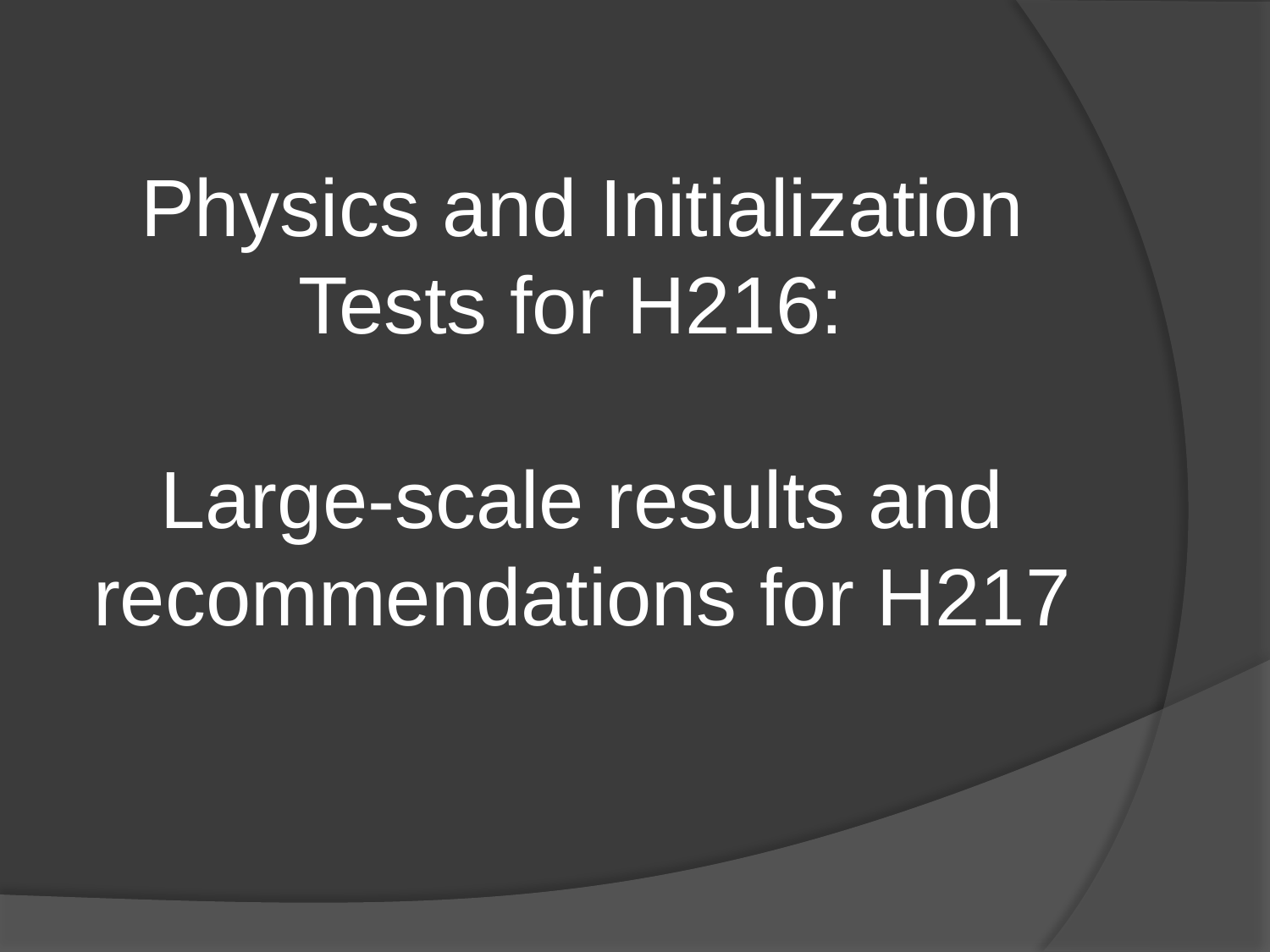

# Physics and Initialization Tests for H216: Large-scale results and recommendations for H217